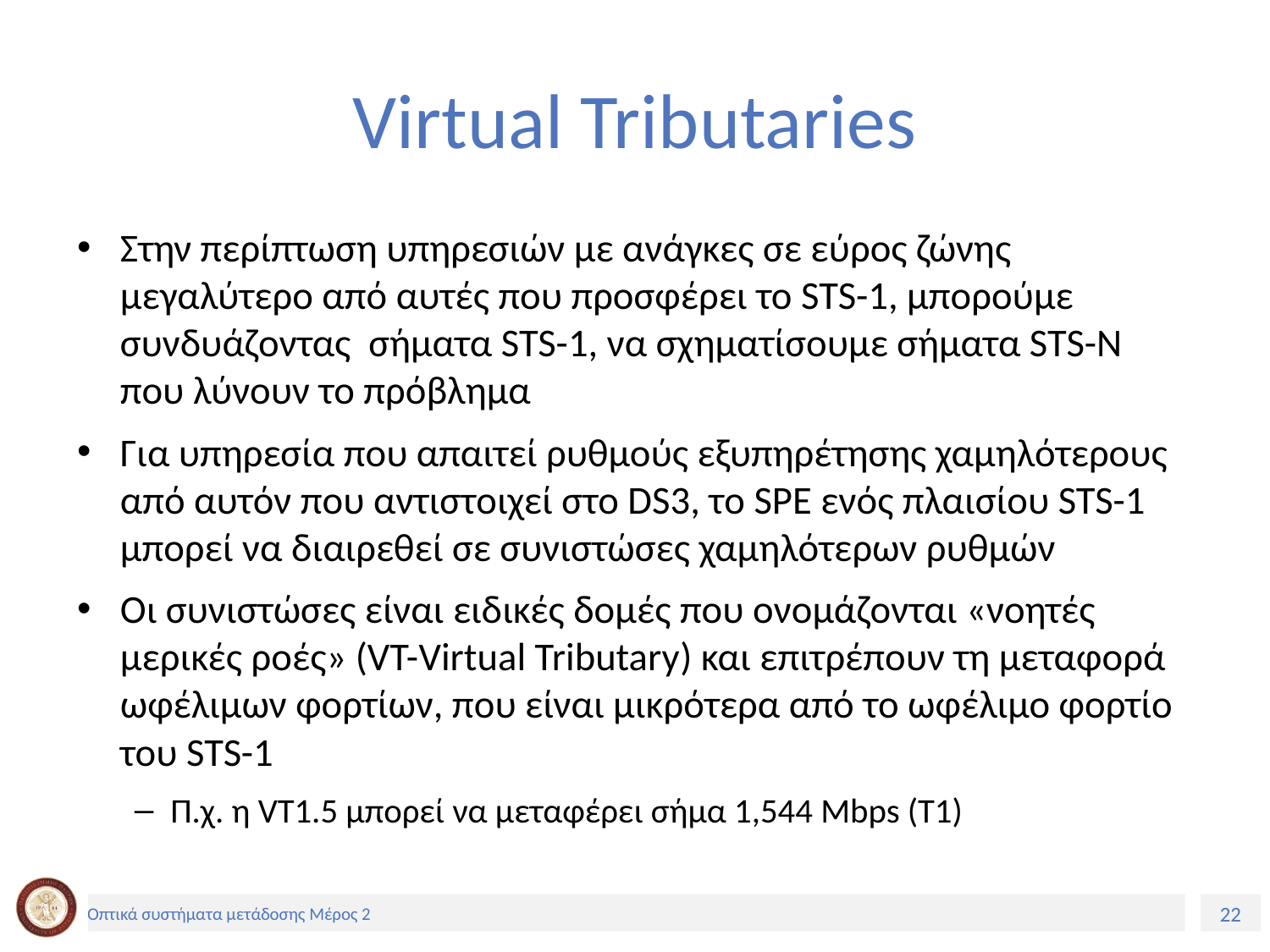

# Virtual Tributaries
Στην περίπτωση υπηρεσιών με ανάγκες σε εύρος ζώνης μεγαλύτερο από αυτές που προσφέρει το STS-1, μπορούμε συνδυάζοντας  σήματα STS-1, να σχηματίσουμε σήματα STS-N που λύνουν το πρόβλημα
Για υπηρεσία που απαιτεί ρυθμούς εξυπηρέτησης χαμηλότερους από αυτόν που αντιστοιχεί στο DS3, το SPE ενός πλαισίου STS-1 μπορεί να διαιρεθεί σε συνιστώσες χαμηλότερων ρυθμών
Οι συνιστώσες είναι ειδικές δομές που ονομάζονται «νοητές μερικές ροές» (VT-Virtual Tributary) και επιτρέπουν τη μεταφορά ωφέλιμων φορτίων, που είναι μικρότερα από το ωφέλιμο φορτίο του STS-1
Π.χ. η VT1.5 μπορεί να μεταφέρει σήμα 1,544 Mbps (Τ1)